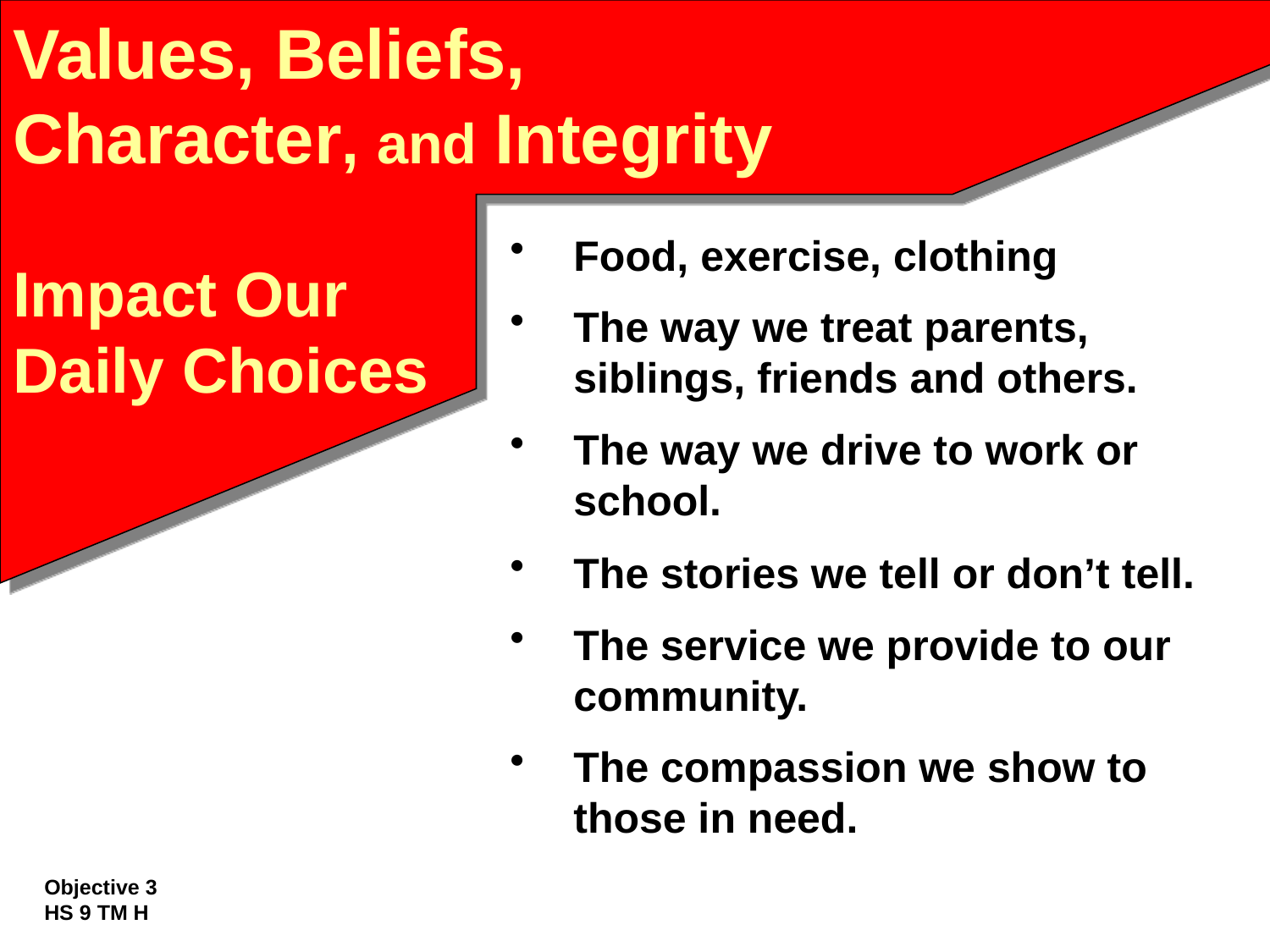

# Values, Beliefs, Character, and Integrity Impact Our Daily Choices
Food, exercise, clothing
The way we treat parents, siblings, friends and others.
The way we drive to work or school.
The stories we tell or don’t tell.
The service we provide to our community.
The compassion we show to those in need.
Objective 3
HS 9 TM H